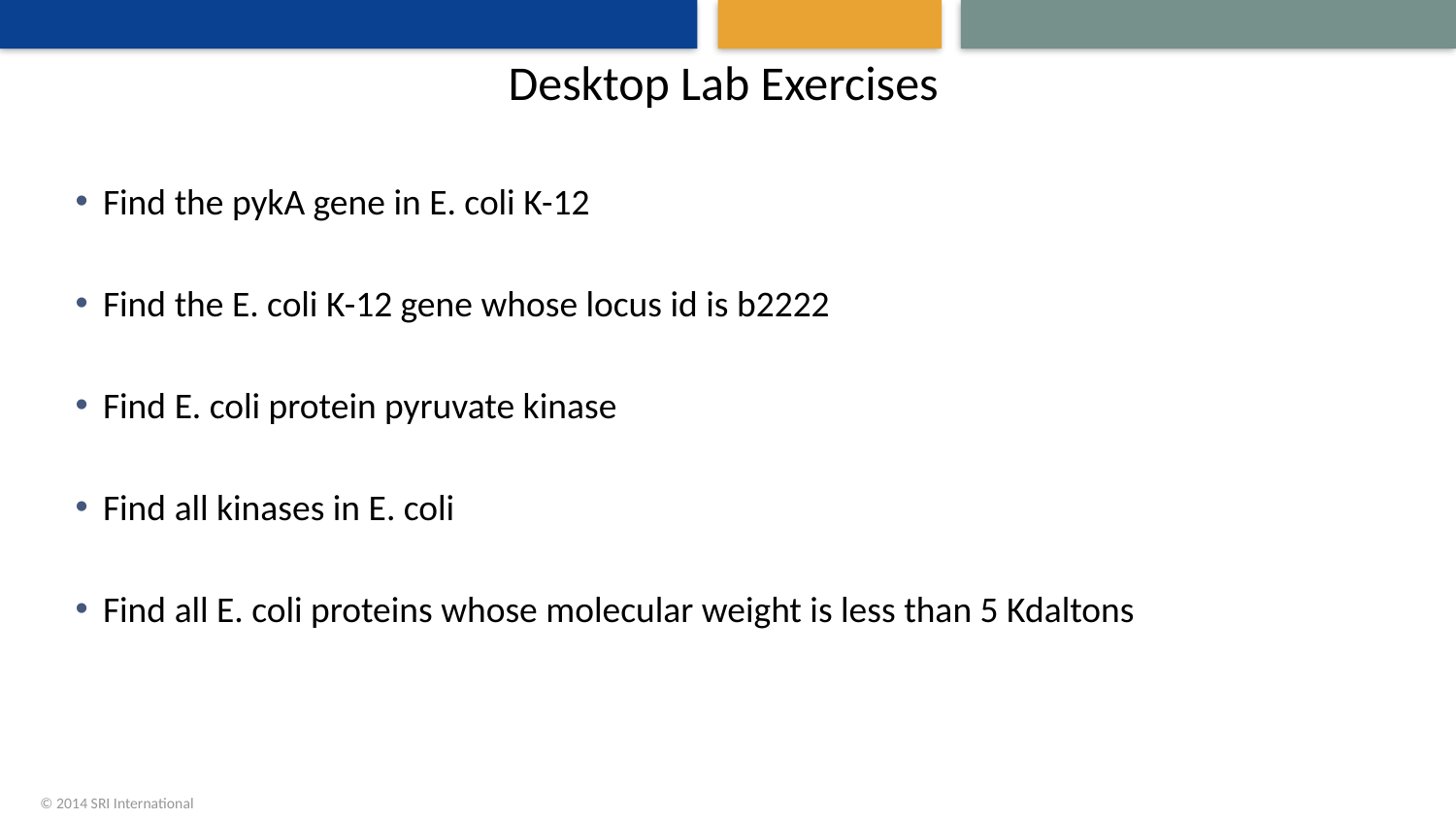

# Desktop Lab Exercises
Find the pykA gene in E. coli K-12

Find the E. coli K-12 gene whose locus id is b2222

Find E. coli protein pyruvate kinase

Find all kinases in E. coli

Find all E. coli proteins whose molecular weight is less than 5 Kdaltons